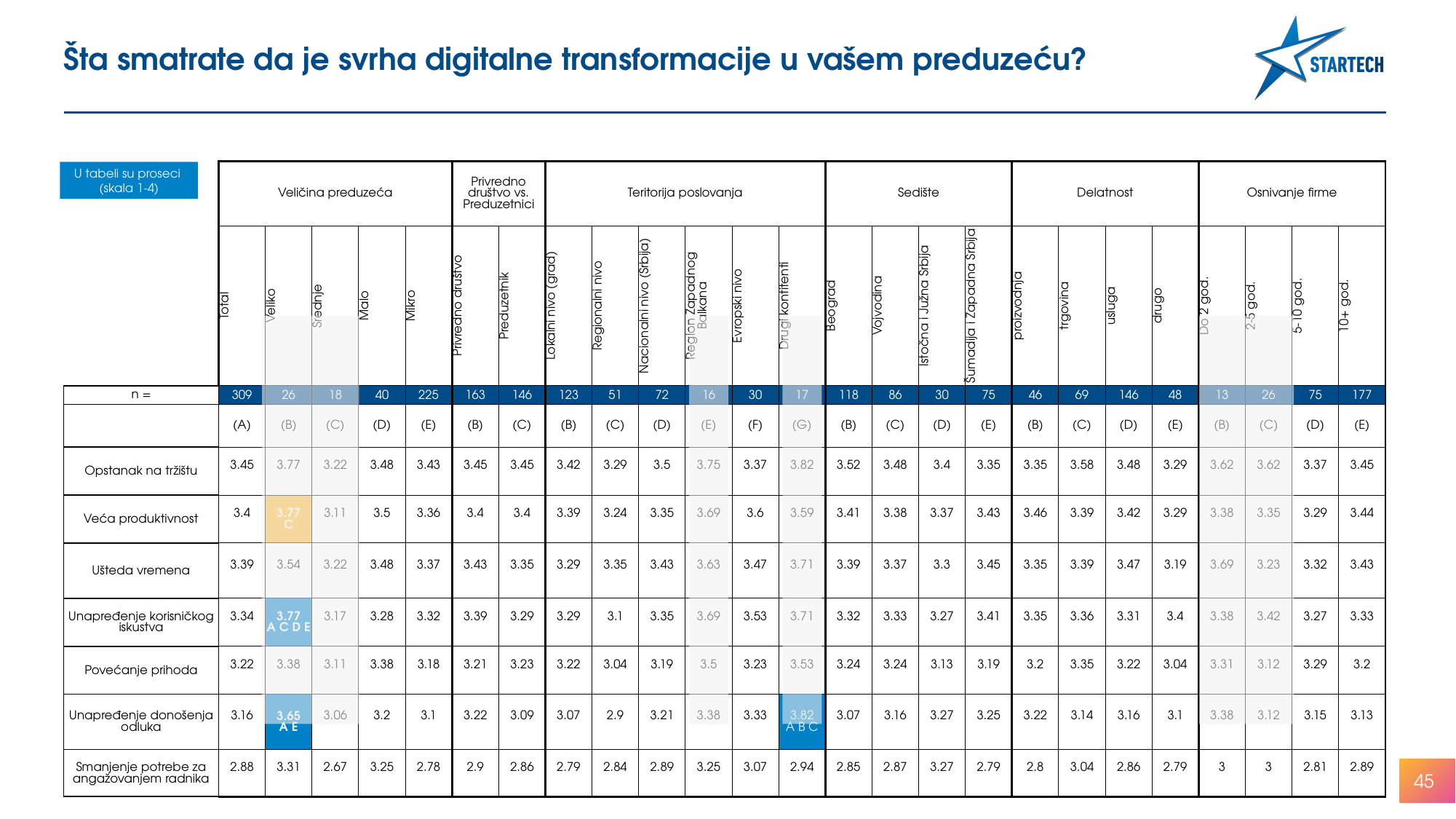

Šta smatrate da je svrha digitalne transformacije u vašem preduzeću?
|  | Veličina preduzeća |  |  |  |  | Privredno društvo vs. Preduzetnici |  | Teritorija poslovanja |  |  |  |  |  | Sedište |  |  |  | Delatnost |  |  |  | Osnivanje firme |  |  |  |
| --- | --- | --- | --- | --- | --- | --- | --- | --- | --- | --- | --- | --- | --- | --- | --- | --- | --- | --- | --- | --- | --- | --- | --- | --- | --- |
|  | Total | Veliko | Srednje | Malo | Mikro | Privredno društvo | Preduzetnik | Lokalni nivo (grad) | Regionalni nivo | Nacionalni nivo (Srbija) | Region Zapadnog Balkana | Evropski nivo | Drugi kontitenti | Beograd | Vojvodina | Istočna i Južna Srbija | Šumadija i Zapadna Srbija | proizvodnja | trgovina | usluga | drugo | Do 2 god. | 2-5 god. | 5-10 god. | 10+ god. |
| n = | 309 | 26 | 18 | 40 | 225 | 163 | 146 | 123 | 51 | 72 | 16 | 30 | 17 | 118 | 86 | 30 | 75 | 46 | 69 | 146 | 48 | 13 | 26 | 75 | 177 |
|  | (A) | (B) | (C) | (D) | (E) | (B) | (C) | (B) | (C) | (D) | (E) | (F) | (G) | (B) | (C) | (D) | (E) | (B) | (C) | (D) | (E) | (B) | (C) | (D) | (E) |
| Opstanak na tržištu | 3.45 | 3.77 | 3.22 | 3.48 | 3.43 | 3.45 | 3.45 | 3.42 | 3.29 | 3.5 | 3.75 | 3.37 | 3.82 | 3.52 | 3.48 | 3.4 | 3.35 | 3.35 | 3.58 | 3.48 | 3.29 | 3.62 | 3.62 | 3.37 | 3.45 |
| Veća produktivnost | 3.4 | 3.77 C | 3.11 | 3.5 | 3.36 | 3.4 | 3.4 | 3.39 | 3.24 | 3.35 | 3.69 | 3.6 | 3.59 | 3.41 | 3.38 | 3.37 | 3.43 | 3.46 | 3.39 | 3.42 | 3.29 | 3.38 | 3.35 | 3.29 | 3.44 |
| Ušteda vremena | 3.39 | 3.54 | 3.22 | 3.48 | 3.37 | 3.43 | 3.35 | 3.29 | 3.35 | 3.43 | 3.63 | 3.47 | 3.71 | 3.39 | 3.37 | 3.3 | 3.45 | 3.35 | 3.39 | 3.47 | 3.19 | 3.69 | 3.23 | 3.32 | 3.43 |
| Unapređenje korisničkog iskustva | 3.34 | 3.77 A C D E | 3.17 | 3.28 | 3.32 | 3.39 | 3.29 | 3.29 | 3.1 | 3.35 | 3.69 | 3.53 | 3.71 | 3.32 | 3.33 | 3.27 | 3.41 | 3.35 | 3.36 | 3.31 | 3.4 | 3.38 | 3.42 | 3.27 | 3.33 |
| Povećanje prihoda | 3.22 | 3.38 | 3.11 | 3.38 | 3.18 | 3.21 | 3.23 | 3.22 | 3.04 | 3.19 | 3.5 | 3.23 | 3.53 | 3.24 | 3.24 | 3.13 | 3.19 | 3.2 | 3.35 | 3.22 | 3.04 | 3.31 | 3.12 | 3.29 | 3.2 |
| Unapređenje donošenja odluka | 3.16 | 3.65 A E | 3.06 | 3.2 | 3.1 | 3.22 | 3.09 | 3.07 | 2.9 | 3.21 | 3.38 | 3.33 | 3.82 A B C | 3.07 | 3.16 | 3.27 | 3.25 | 3.22 | 3.14 | 3.16 | 3.1 | 3.38 | 3.12 | 3.15 | 3.13 |
| Smanjenje potrebe za angažovanjem radnika | 2.88 | 3.31 | 2.67 | 3.25 | 2.78 | 2.9 | 2.86 | 2.79 | 2.84 | 2.89 | 3.25 | 3.07 | 2.94 | 2.85 | 2.87 | 3.27 | 2.79 | 2.8 | 3.04 | 2.86 | 2.79 | 3 | 3 | 2.81 | 2.89 |
U tabeli su proseci
(skala 1-4)

45